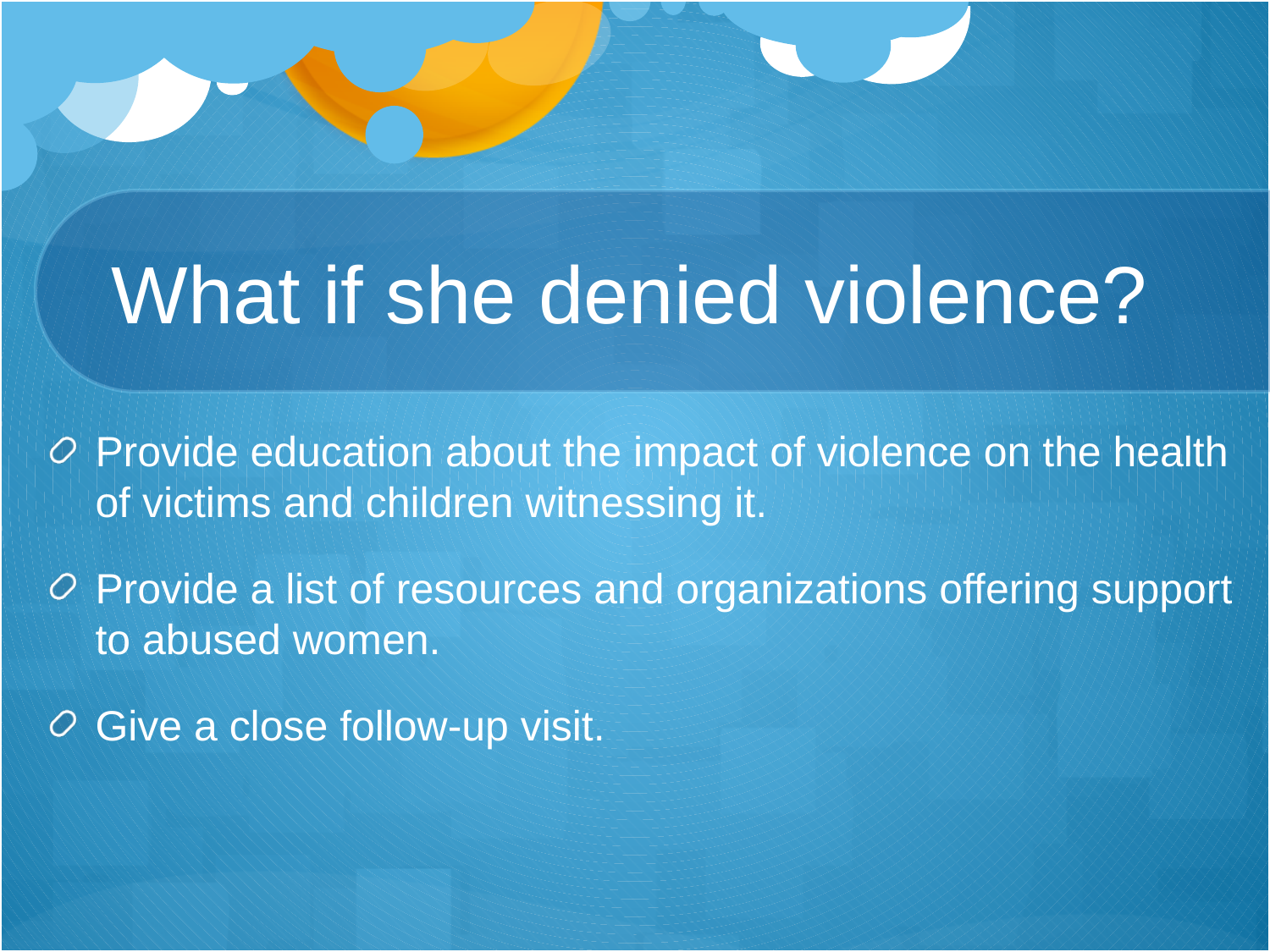

# What if she denied violence?
Provide education about the impact of violence on the health of victims and children witnessing it.
Provide a list of resources and organizations offering support to abused women.
Give a close follow-up visit.